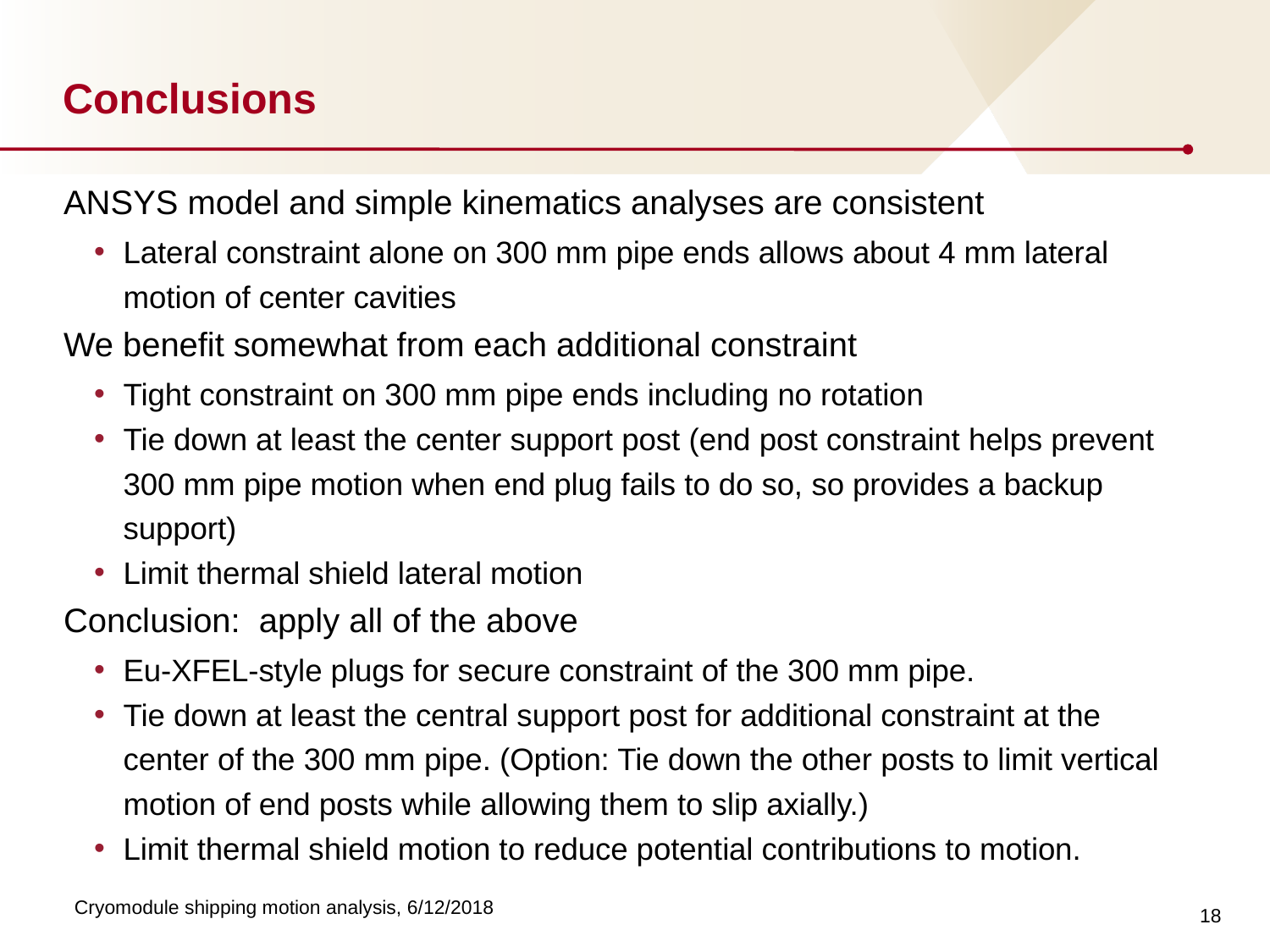

# Conclusions
ANSYS model and simple kinematics analyses are consistent
Lateral constraint alone on 300 mm pipe ends allows about 4 mm lateral motion of center cavities
We benefit somewhat from each additional constraint
Tight constraint on 300 mm pipe ends including no rotation
Tie down at least the center support post (end post constraint helps prevent 300 mm pipe motion when end plug fails to do so, so provides a backup support)
Limit thermal shield lateral motion
Conclusion:  apply all of the above
Eu-XFEL-style plugs for secure constraint of the 300 mm pipe.
Tie down at least the central support post for additional constraint at the center of the 300 mm pipe. (Option: Tie down the other posts to limit vertical motion of end posts while allowing them to slip axially.)
Limit thermal shield motion to reduce potential contributions to motion.
18
Cryomodule shipping motion analysis, 6/12/2018